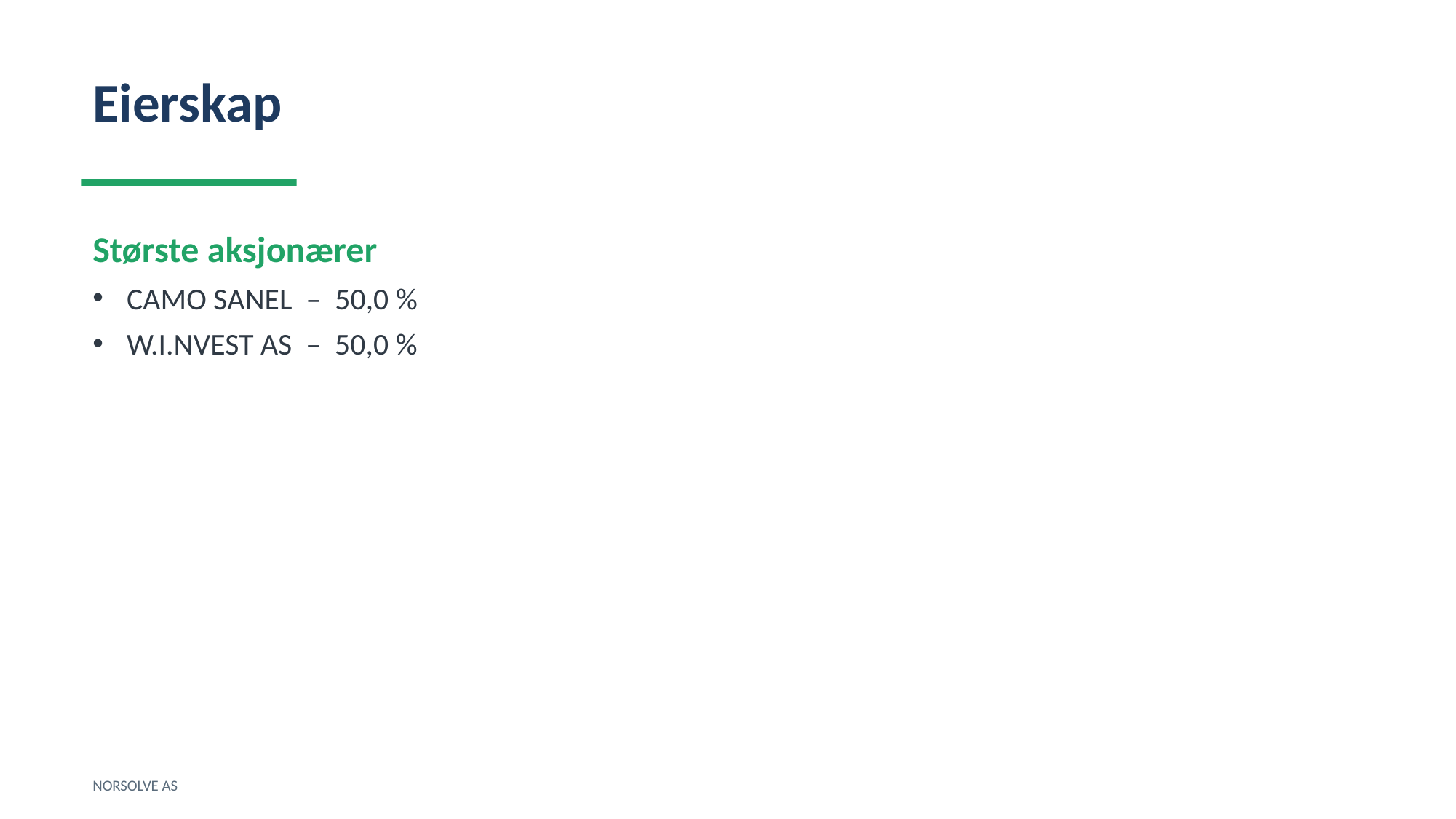

Eierskap

Største aksjonærer
CAMO SANEL  –  50,0 %
W.I.NVEST AS  –  50,0 %
NORSOLVE AS